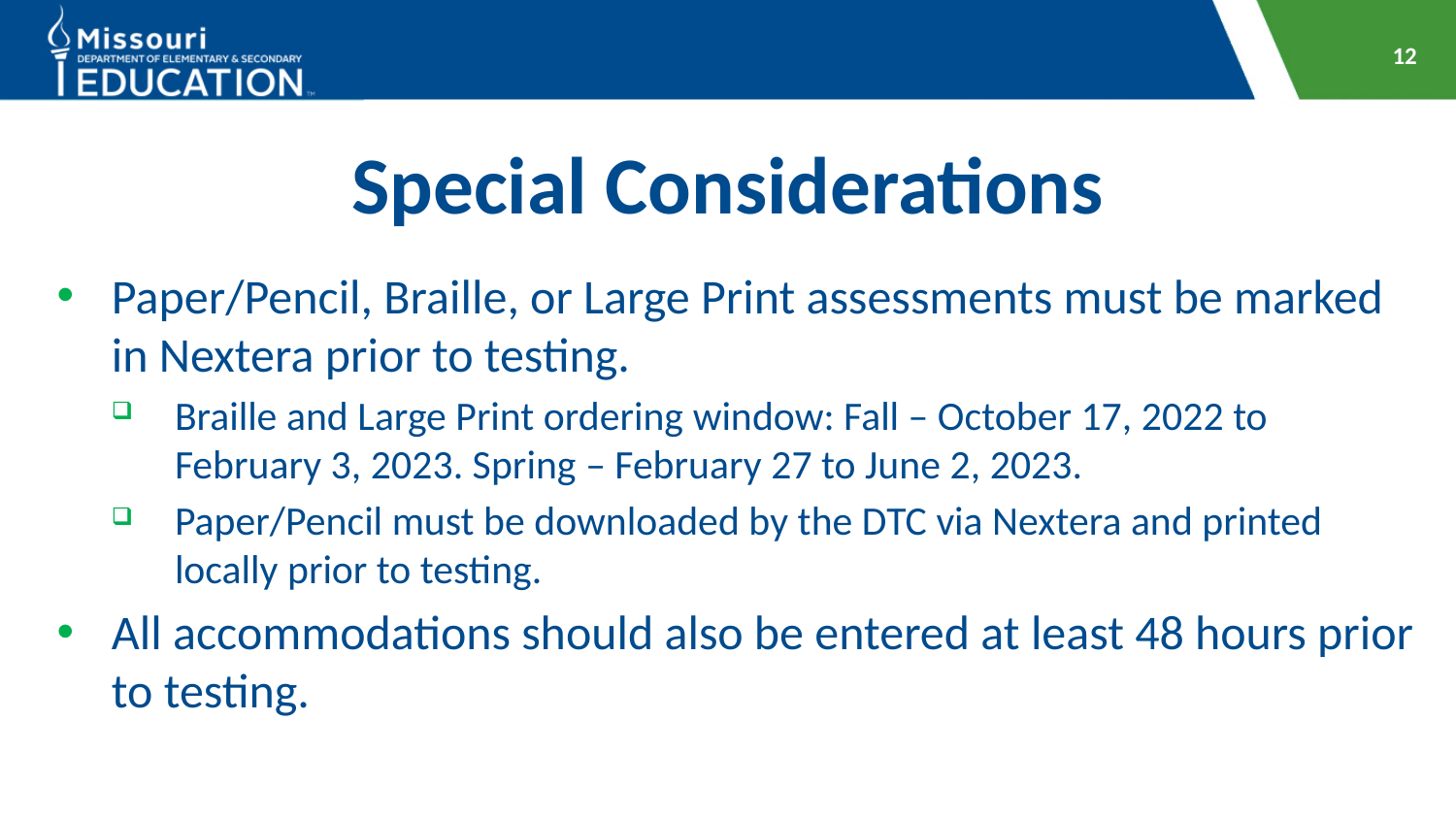

12
# Special Considerations
Paper/Pencil, Braille, or Large Print assessments must be marked in Nextera prior to testing.
Braille and Large Print ordering window: Fall – October 17, 2022 to February 3, 2023. Spring – February 27 to June 2, 2023.
Paper/Pencil must be downloaded by the DTC via Nextera and printed locally prior to testing.
All accommodations should also be entered at least 48 hours prior to testing.